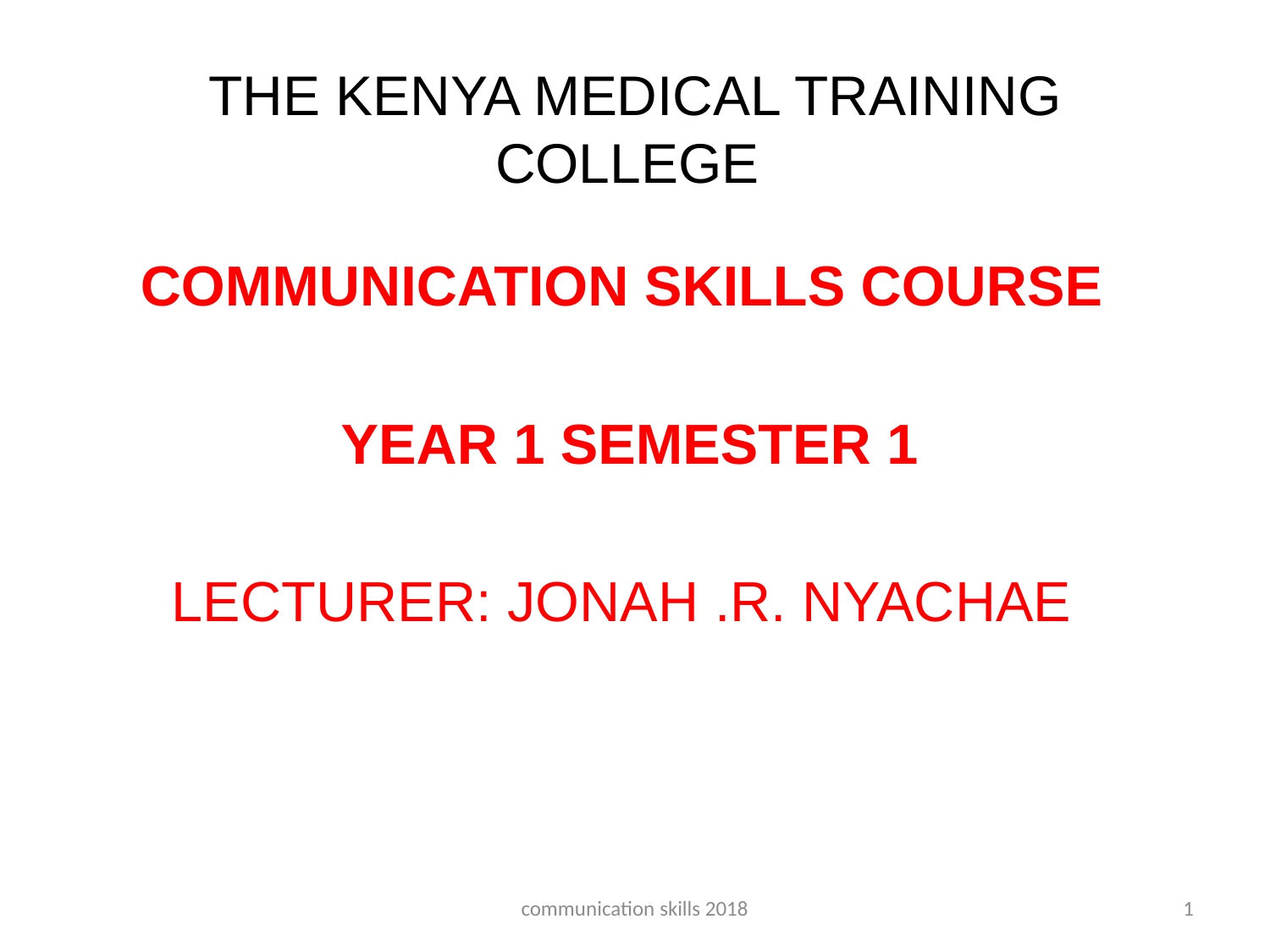

# THE KENYA MEDICAL TRAINING COLLEGE
COMMUNICATION SKILLS COURSE

YEAR 1 SEMESTER 1

LECTURER: JONAH .R. NYACHAE
communication skills 2018
1